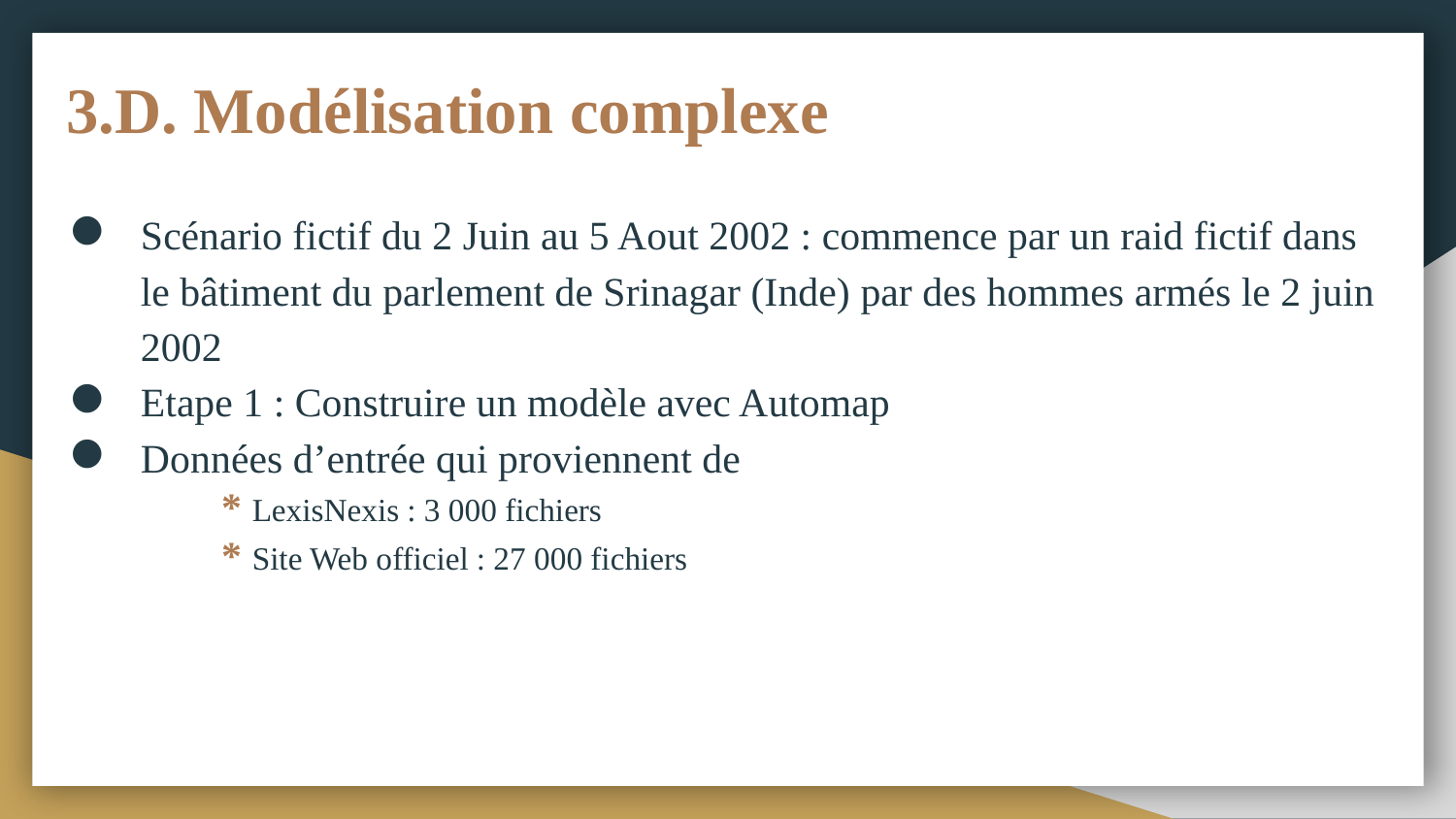

# 3.D. Modélisation complexe
Scénario fictif du 2 Juin au 5 Aout 2002 : commence par un raid fictif dans le bâtiment du parlement de Srinagar (Inde) par des hommes armés le 2 juin 2002
Etape 1 : Construire un modèle avec Automap
Données d’entrée qui proviennent de
	 * LexisNexis : 3 000 fichiers
	 * Site Web officiel : 27 000 fichiers